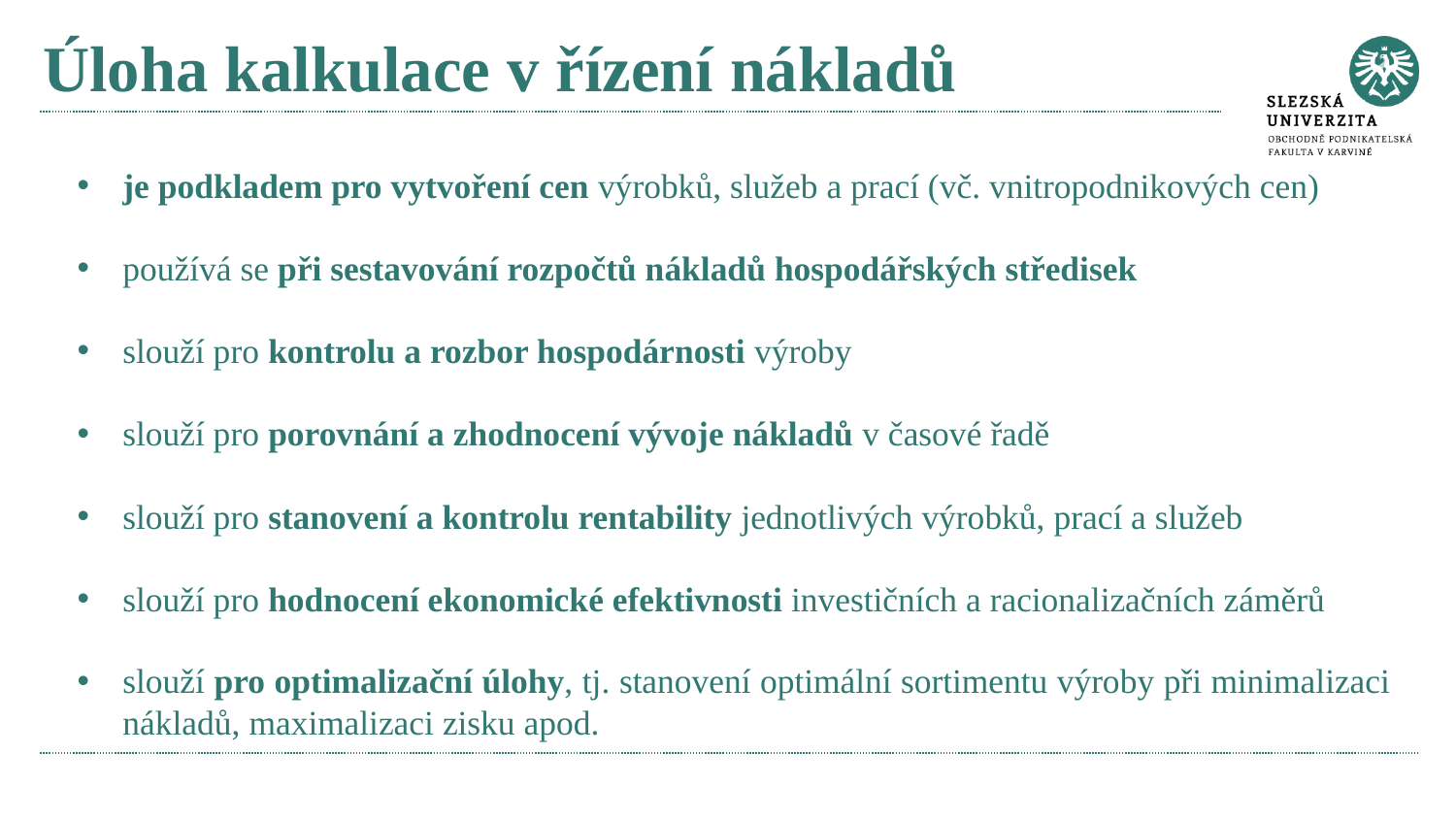

# Úloha kalkulace v řízení nákladů

je podkladem pro vytvoření cen výrobků, služeb a prací (vč. vnitropodnikových cen)

používá se při sestavování rozpočtů nákladů hospodářských středisek

slouží pro kontrolu a rozbor hospodárnosti výroby

slouží pro porovnání a zhodnocení vývoje nákladů v časové řadě

slouží pro stanovení a kontrolu rentability jednotlivých výrobků, prací a služeb

slouží pro hodnocení ekonomické efektivnosti investičních a racionalizačních záměrů

slouží pro optimalizační úlohy, tj. stanovení optimální sortimentu výroby při minimalizaci nákladů, maximalizaci zisku apod.